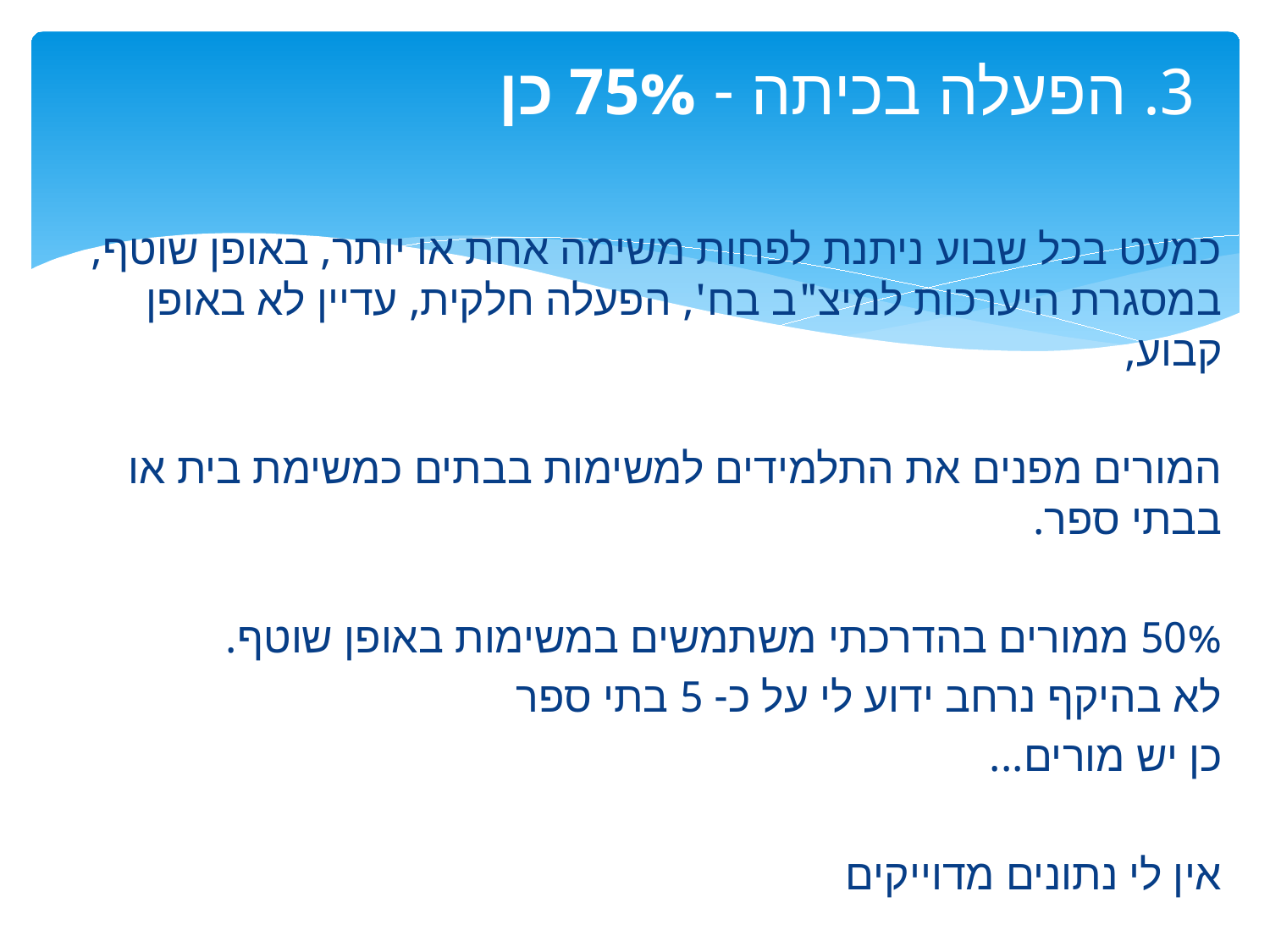

# 3. הפעלה בכיתה - 75% כן

כמעט בכל שבוע ניתנת לפחות משימה אחת או יותר, באופן שוטף,  במסגרת היערכות למיצ"ב בח', הפעלה חלקית, עדיין לא באופן קבוע,

המורים מפנים את התלמידים למשימות בבתים כמשימת בית או בבתי ספר.

50% ממורים בהדרכתי משתמשים במשימות באופן שוטף.
לא בהיקף נרחב ידוע לי על כ- 5 בתי ספר
כן יש מורים...

אין לי נתונים מדוייקים